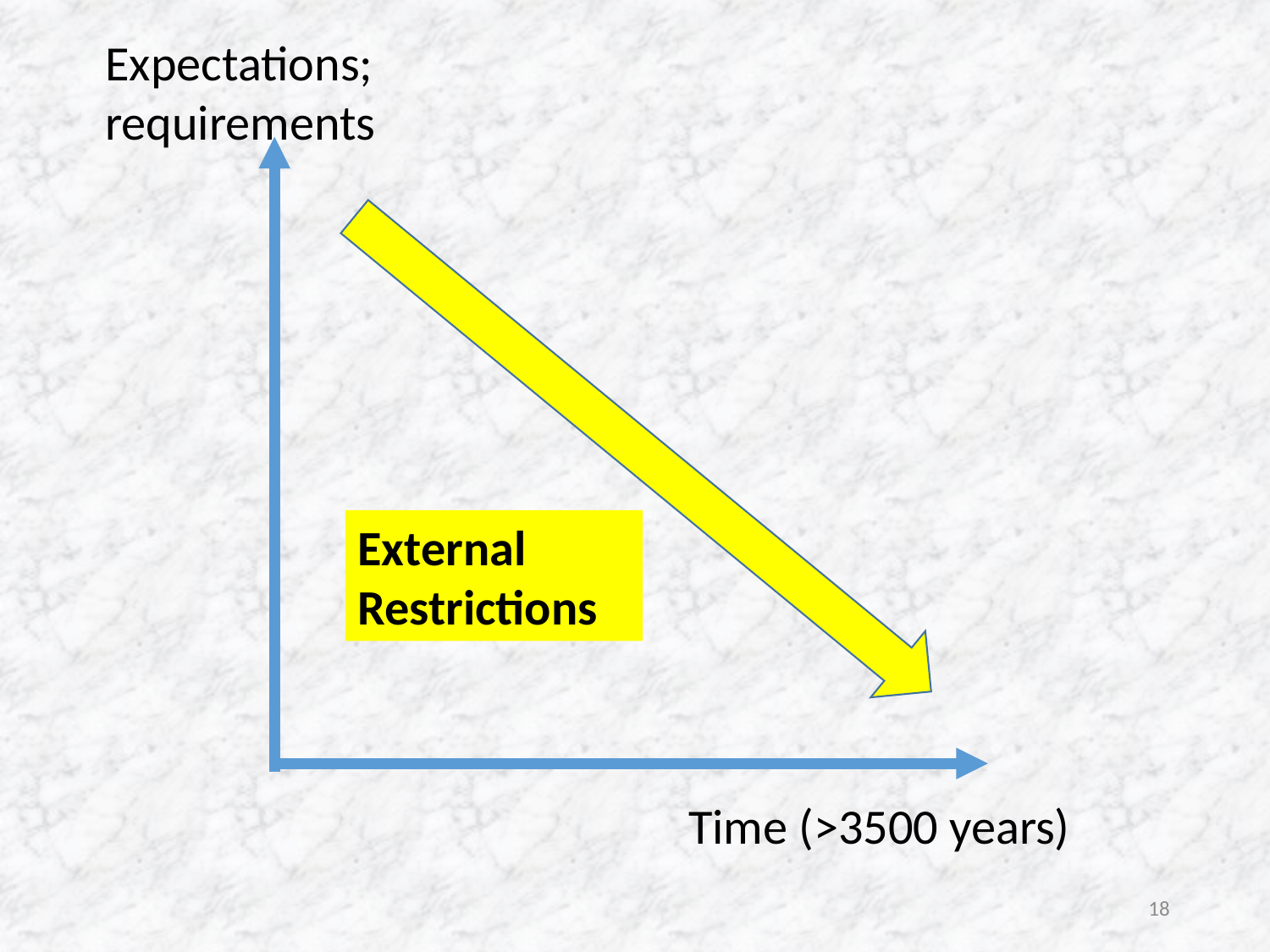

Expectations;
requirements

External Restrictions
Time (>3500 years)
18